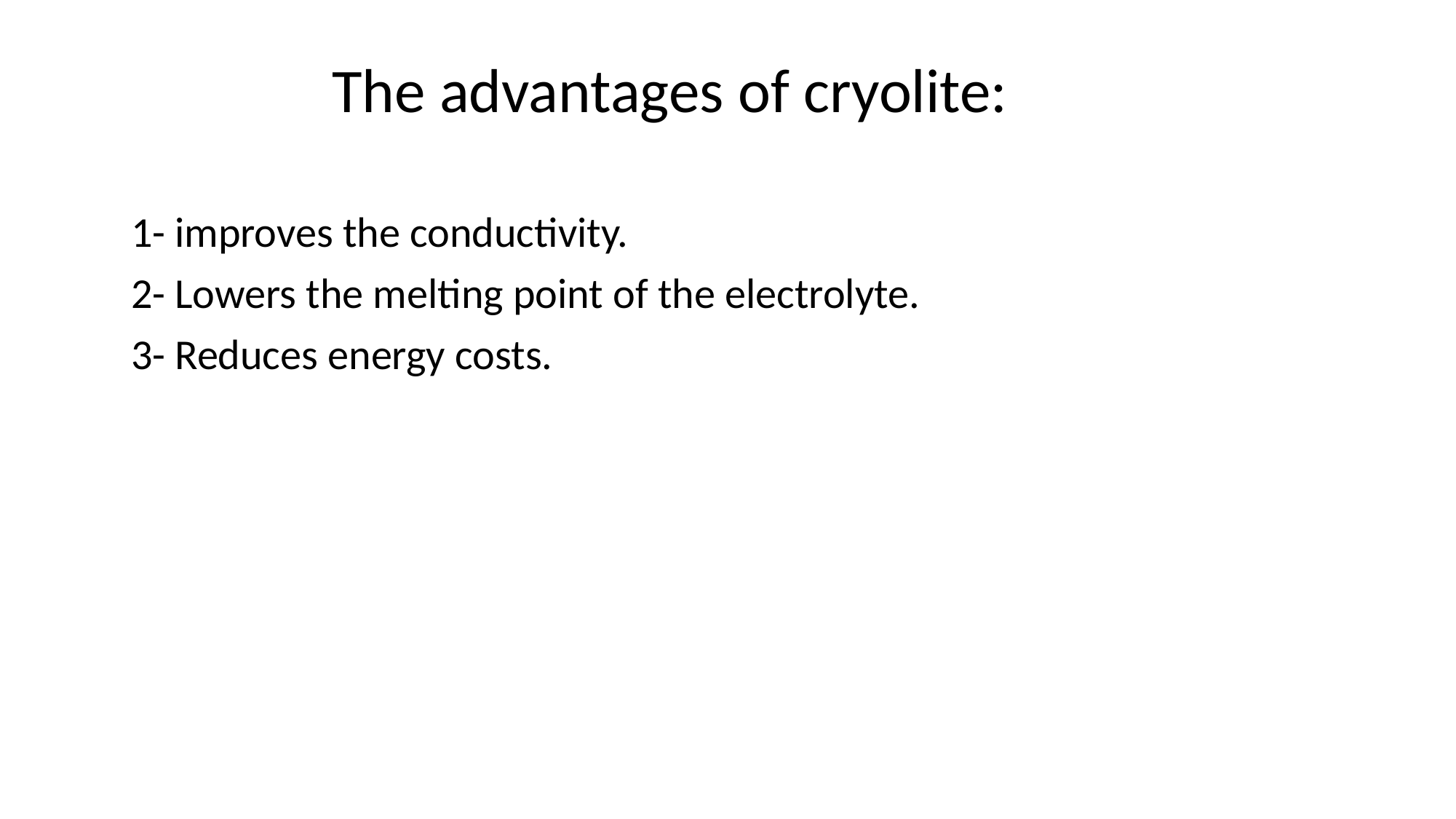

# The advantages of cryolite:
1- improves the conductivity.
2- Lowers the melting point of the electrolyte.
3- Reduces energy costs.